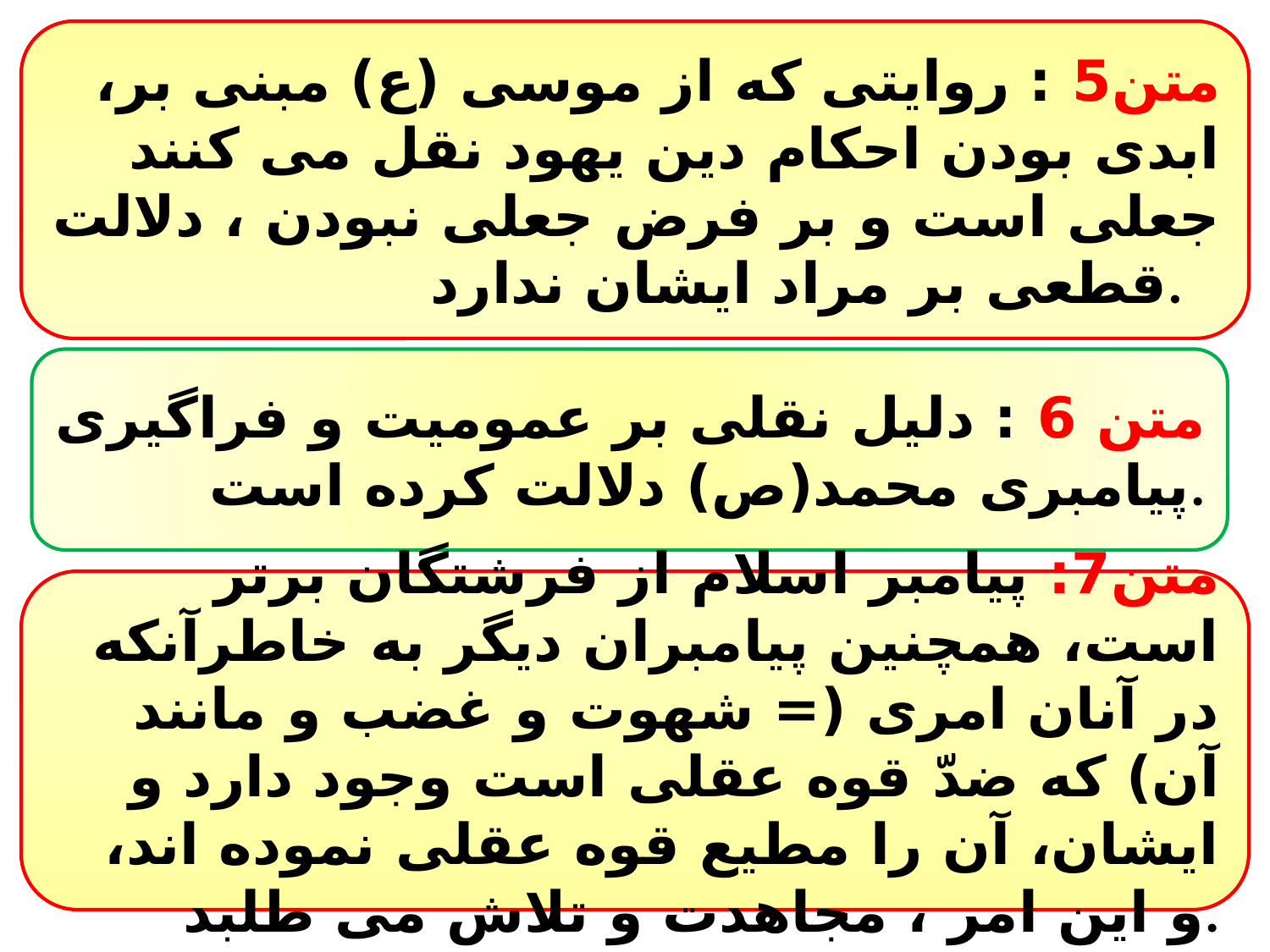

متن5 : روایتی که از موسی (ع) مبنی بر، ابدی بودن احکام دین یهود نقل می کنند جعلی است و بر فرض جعلی نبودن ، دلالت قطعی بر مراد ایشان ندارد.
متن 6 : دلیل نقلی بر عمومیت و فراگیری پیامبری محمد(ص) دلالت کرده است.
متن7: پیامبر اسلام از فرشتگان برتر است، همچنین پیامبران دیگر به خاطرآنکه در آنان امری (= شهوت و غضب و مانند آن) که ضدّ قوه عقلی است وجود دارد و ایشان، آن را مطیع قوه عقلی نموده اند، و این امر ، مجاهدت و تلاش می طلبد.